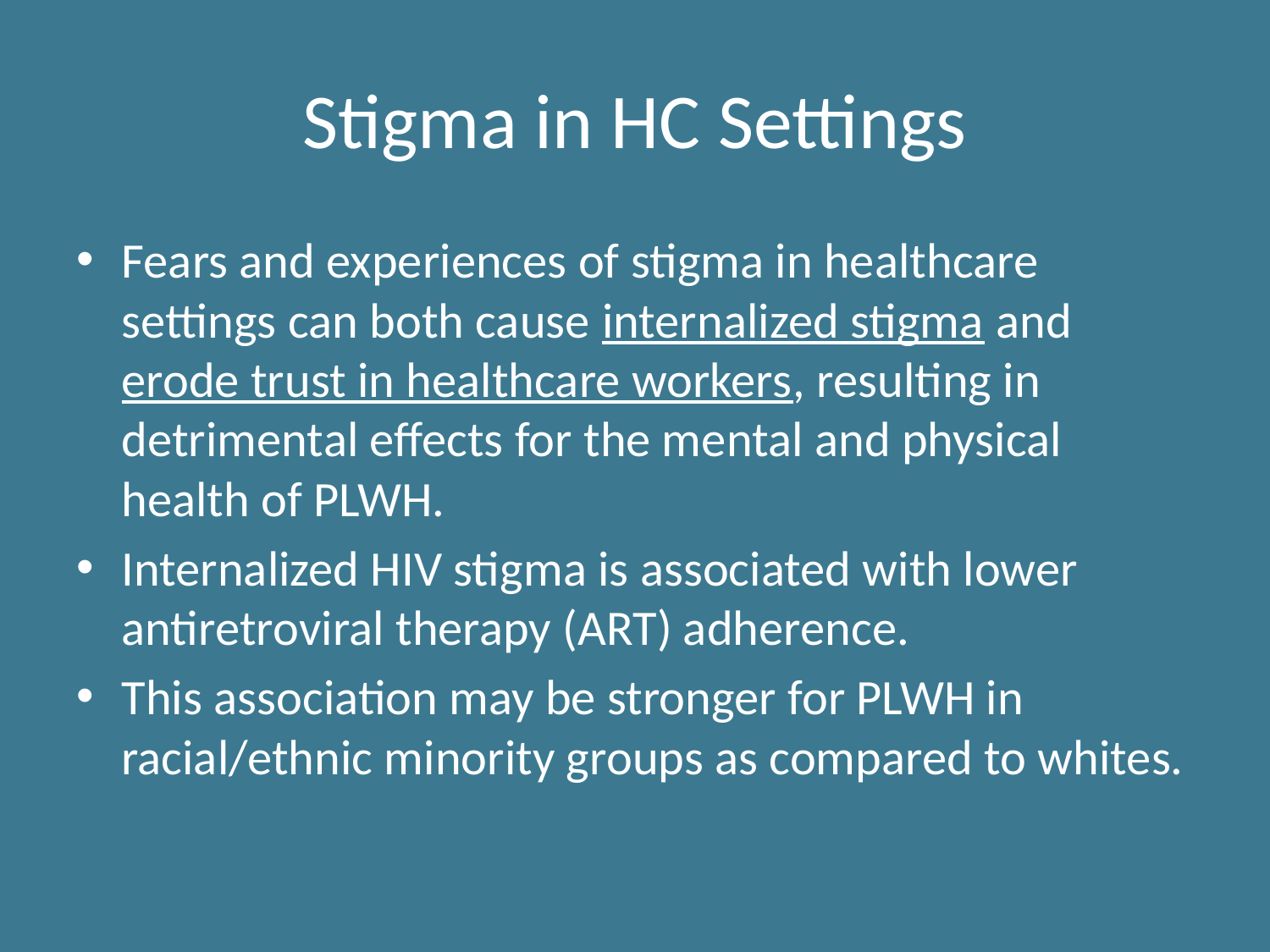

# Stigma in HC Settings
Fears and experiences of stigma in healthcare settings can both cause internalized stigma and erode trust in healthcare workers, resulting in detrimental effects for the mental and physical health of PLWH.
Internalized HIV stigma is associated with lower antiretroviral therapy (ART) adherence.
This association may be stronger for PLWH in racial/ethnic minority groups as compared to whites.